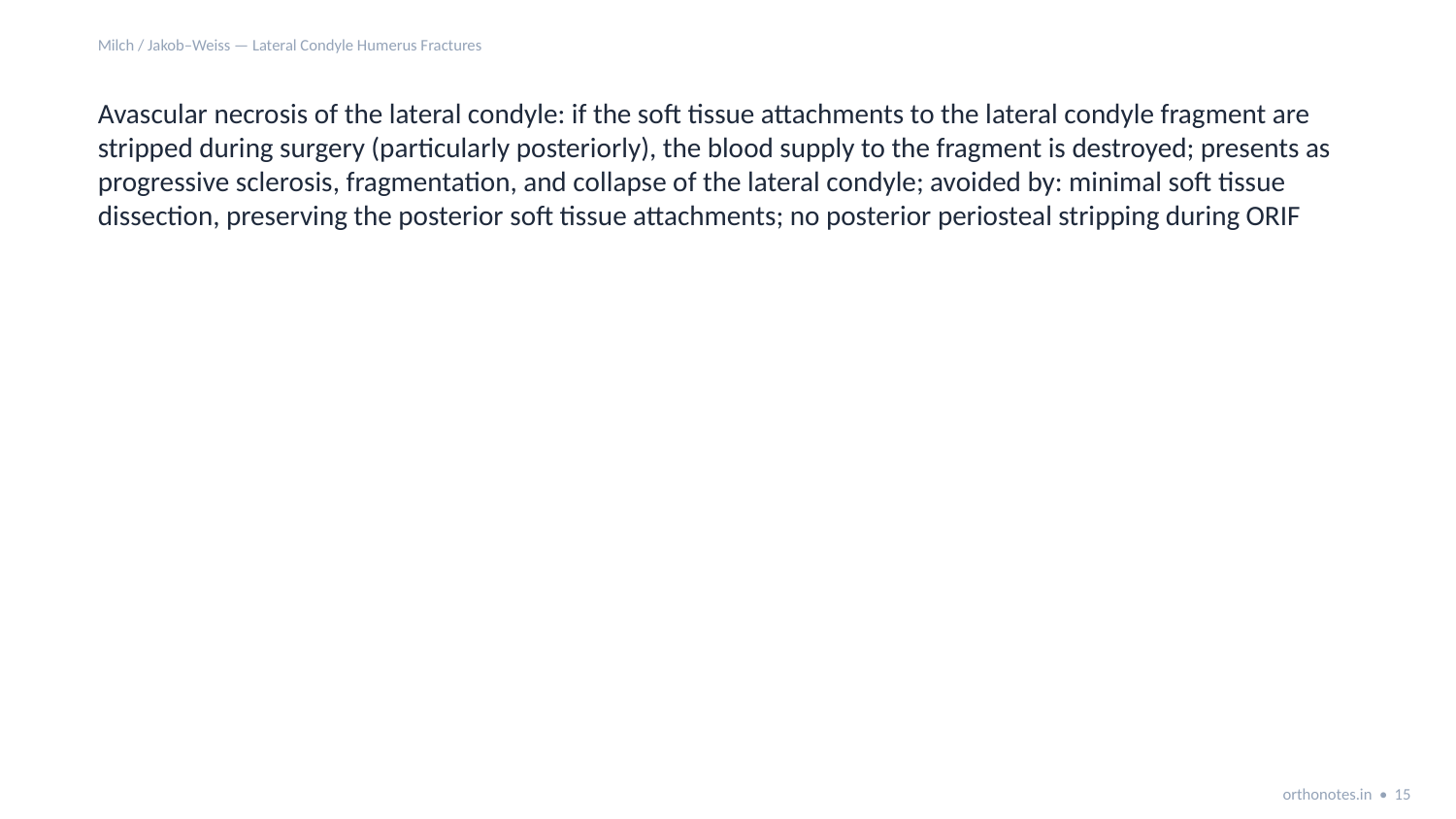

Milch / Jakob–Weiss — Lateral Condyle Humerus Fractures
Avascular necrosis of the lateral condyle: if the soft tissue attachments to the lateral condyle fragment are stripped during surgery (particularly posteriorly), the blood supply to the fragment is destroyed; presents as progressive sclerosis, fragmentation, and collapse of the lateral condyle; avoided by: minimal soft tissue dissection, preserving the posterior soft tissue attachments; no posterior periosteal stripping during ORIF
orthonotes.in  •  15